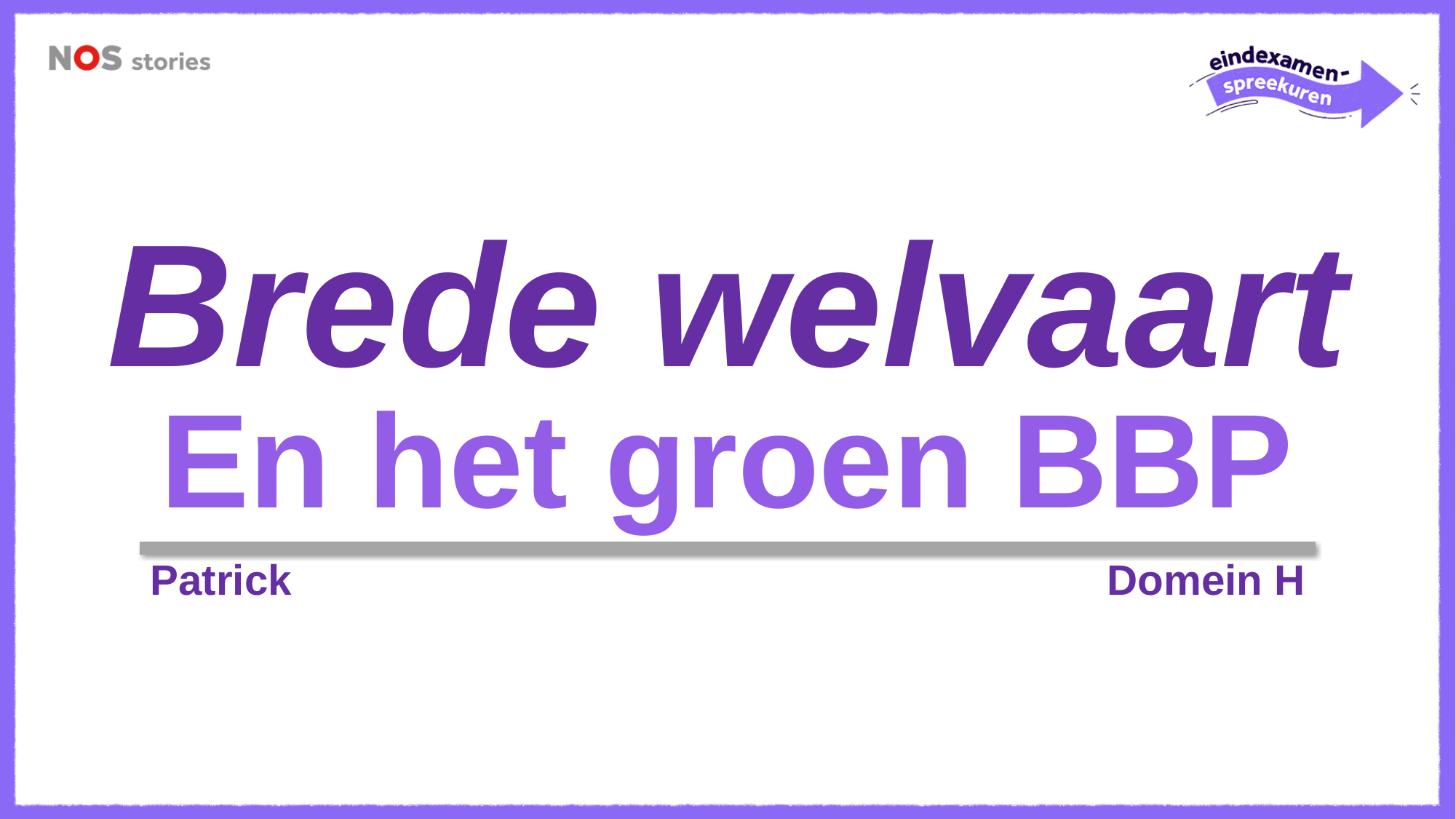

Brede welvaart
En het groen BBP
Patrick
Domein H